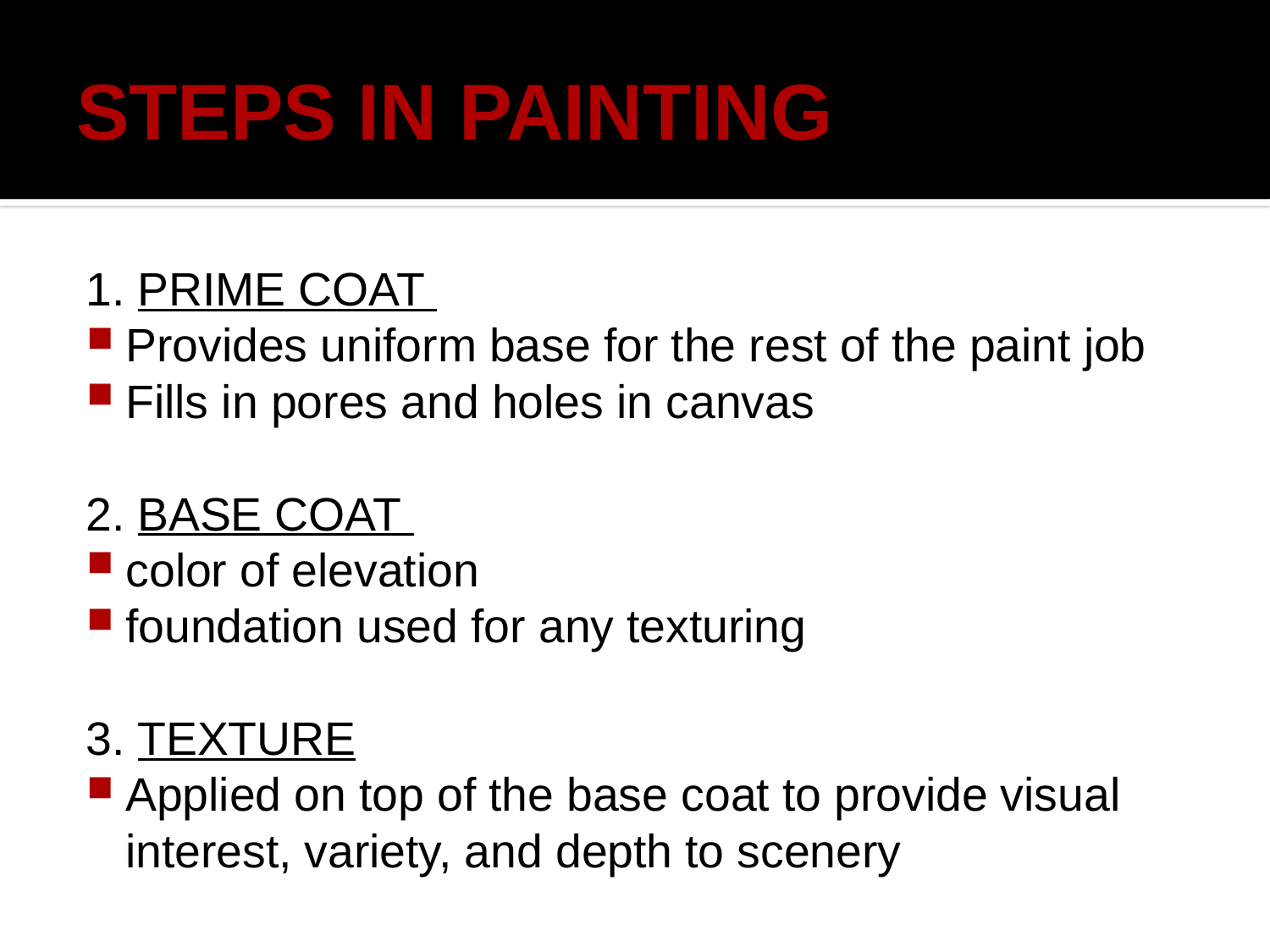

# STEPS IN PAINTING
1. PRIME COAT
Provides uniform base for the rest of the paint job
Fills in pores and holes in canvas

2. BASE COAT
color of elevation
foundation used for any texturing

3. TEXTURE
Applied on top of the base coat to provide visual interest, variety, and depth to scenery